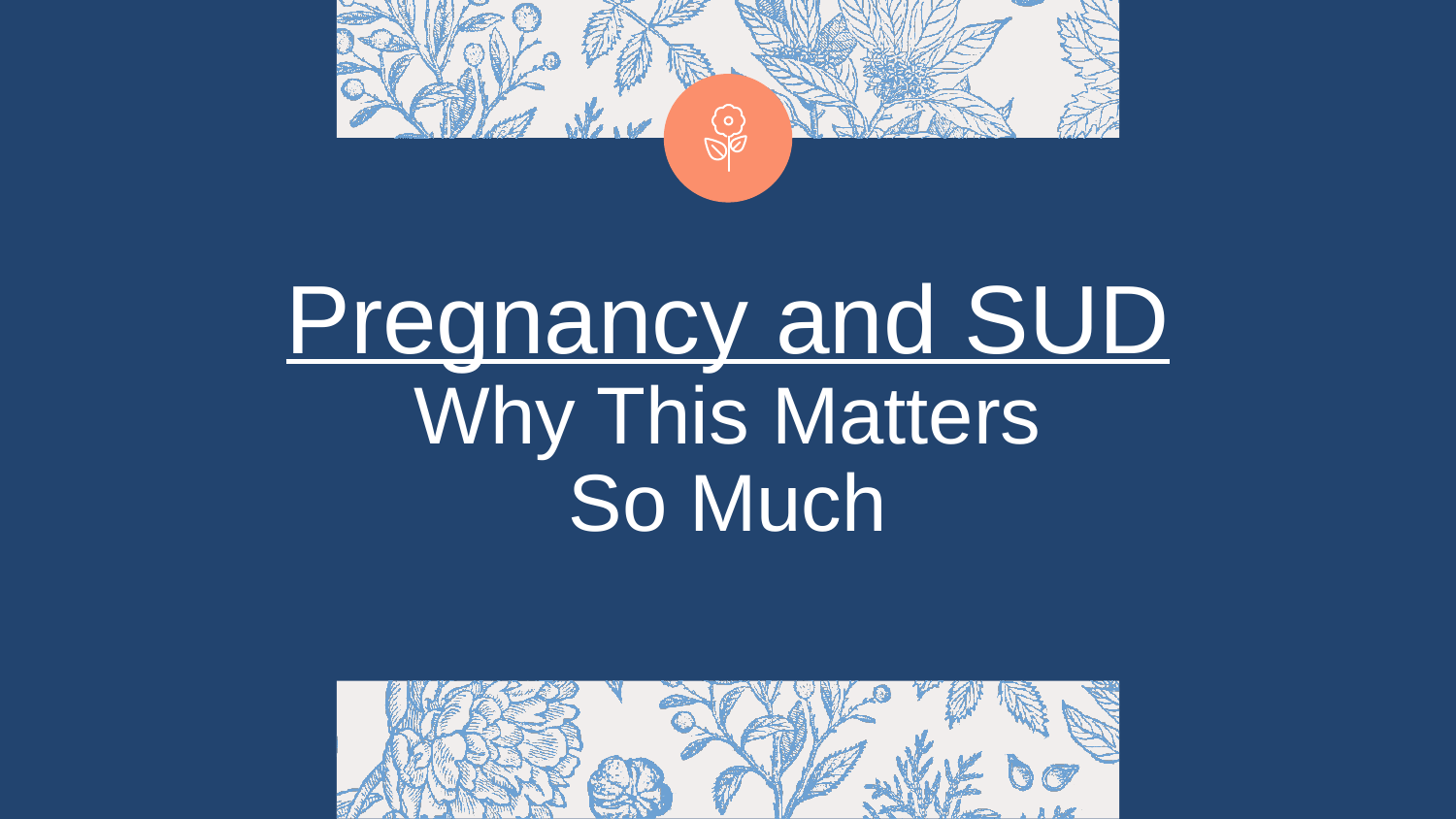

# Pregnancy and SUD Why This Matters So Much